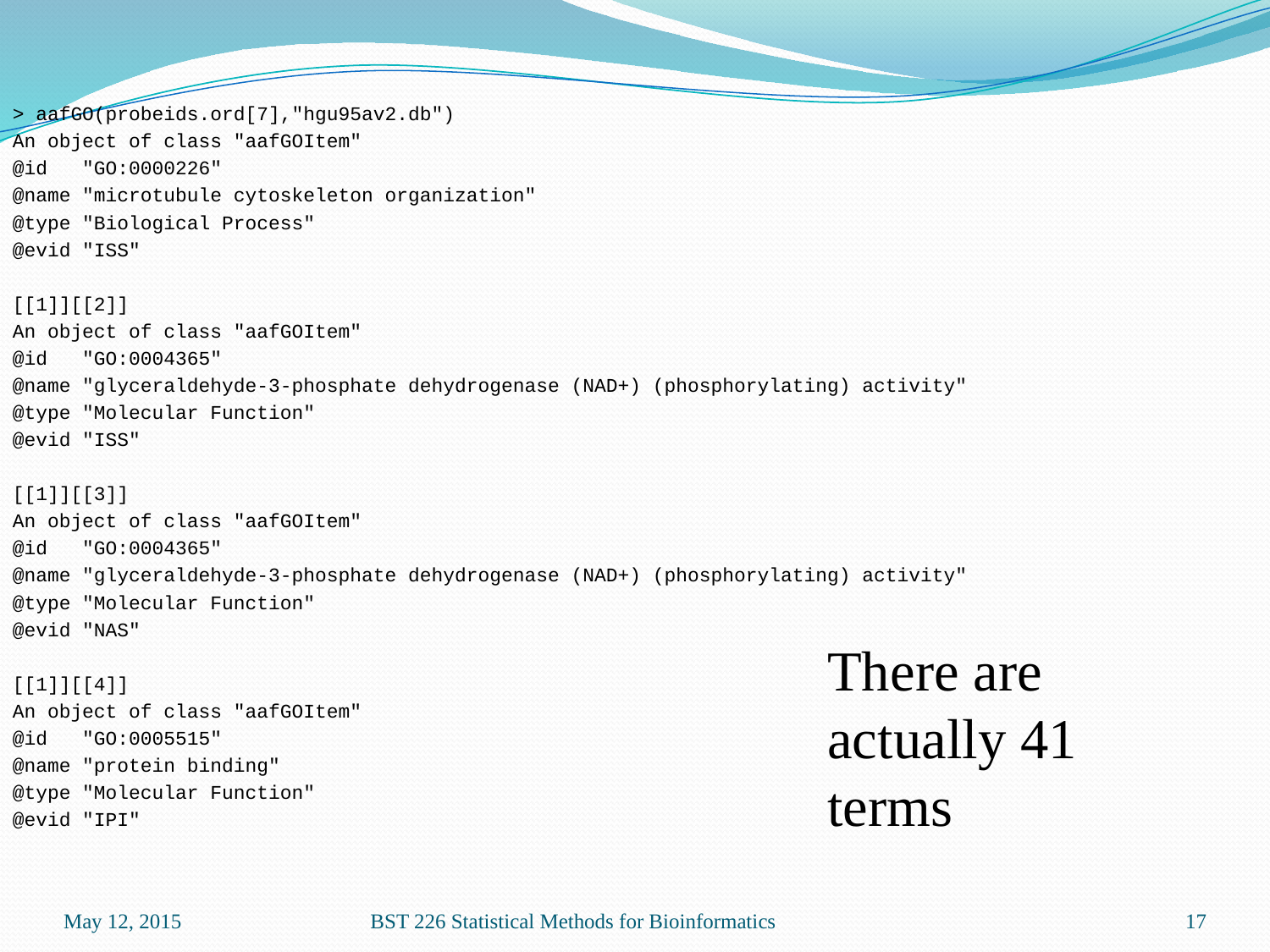

> aafGO(probeids.ord[7],"hgu95av2.db")
An object of class "aafGOItem"
@id   "GO:0000226"
@name "microtubule cytoskeleton organization"
@type "Biological Process"
@evid "ISS"

[[1]][[2]]
An object of class "aafGOItem"
@id   "GO:0004365"
@name "glyceraldehyde-3-phosphate dehydrogenase (NAD+) (phosphorylating) activity"
@type "Molecular Function"
@evid "ISS"

[[1]][[3]]
An object of class "aafGOItem"
@id   "GO:0004365"
@name "glyceraldehyde-3-phosphate dehydrogenase (NAD+) (phosphorylating) activity"
@type "Molecular Function"
@evid "NAS"

[[1]][[4]]
An object of class "aafGOItem"
@id   "GO:0005515"
@name "protein binding"
@type "Molecular Function"
@evid "IPI"
There are actually 41 terms
May 12, 2015
BST 226 Statistical Methods for Bioinformatics
17